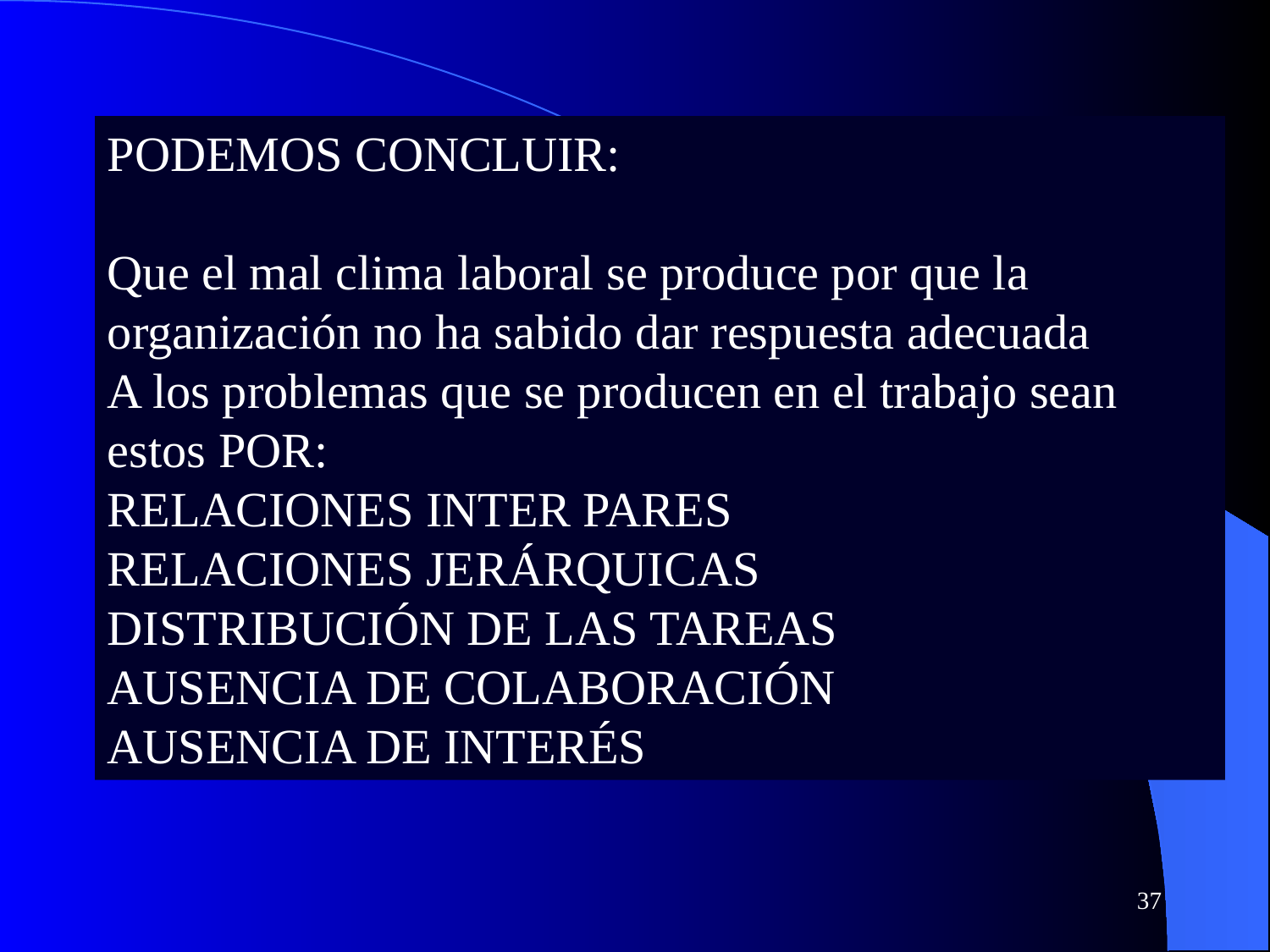

PODEMOS CONCLUIR:

Que el mal clima laboral se produce por que la organización no ha sabido dar respuesta adecuada
A los problemas que se producen en el trabajo sean estos POR:
RELACIONES INTER PARES
RELACIONES JERÁRQUICAS
DISTRIBUCIÓN DE LAS TAREAS
AUSENCIA DE COLABORACIÓN
AUSENCIA DE INTERÉS
37